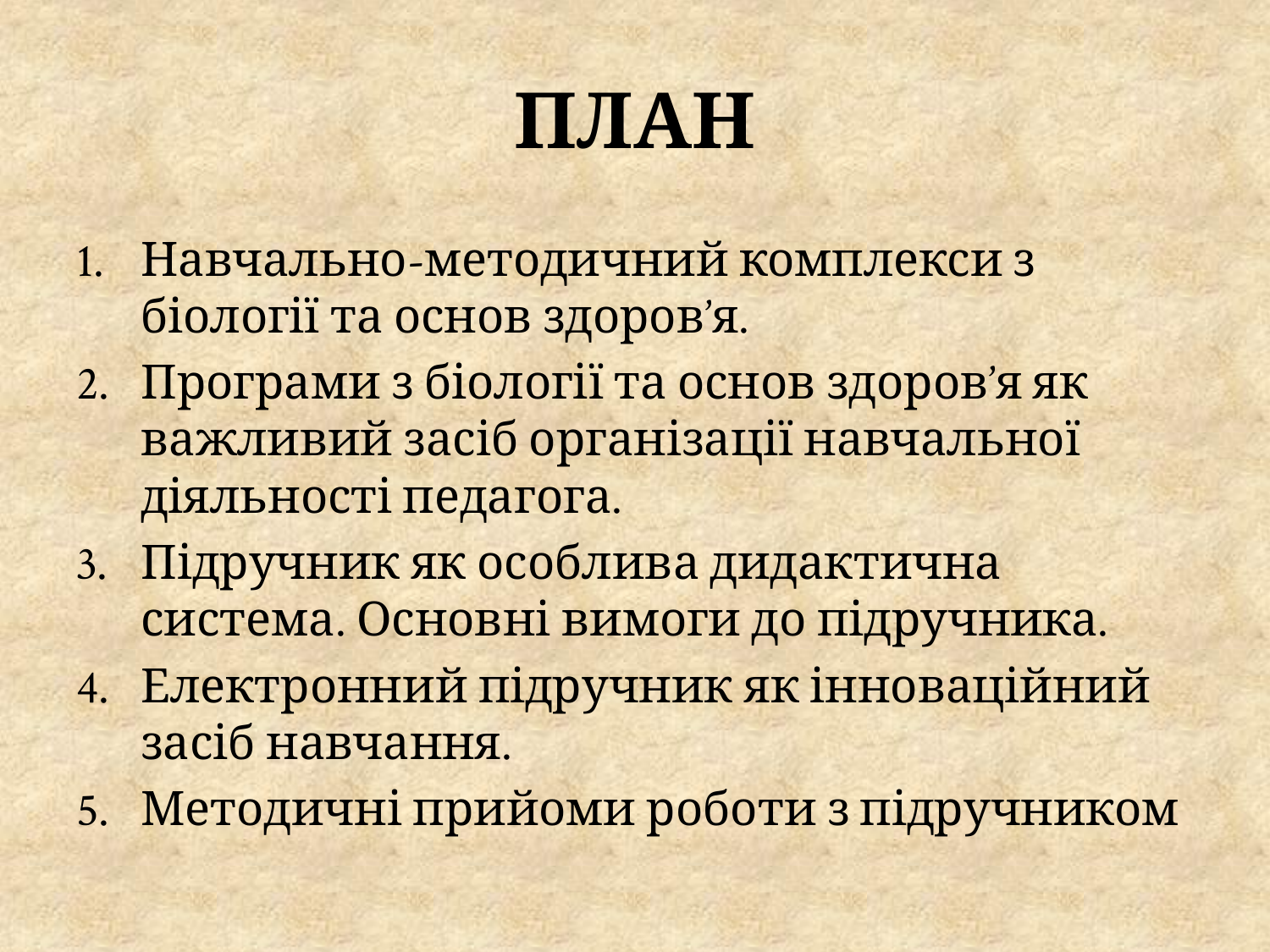

# ПЛАН
Навчально-методичний комплекси з біології та основ здоров’я.
Програми з біології та основ здоров’я як важливий засіб організації навчальної діяльності педагога.
Підручник як особлива дидактична система. Основні вимоги до підручника.
Електронний підручник як інноваційний засіб навчання.
Методичні прийоми роботи з підручником